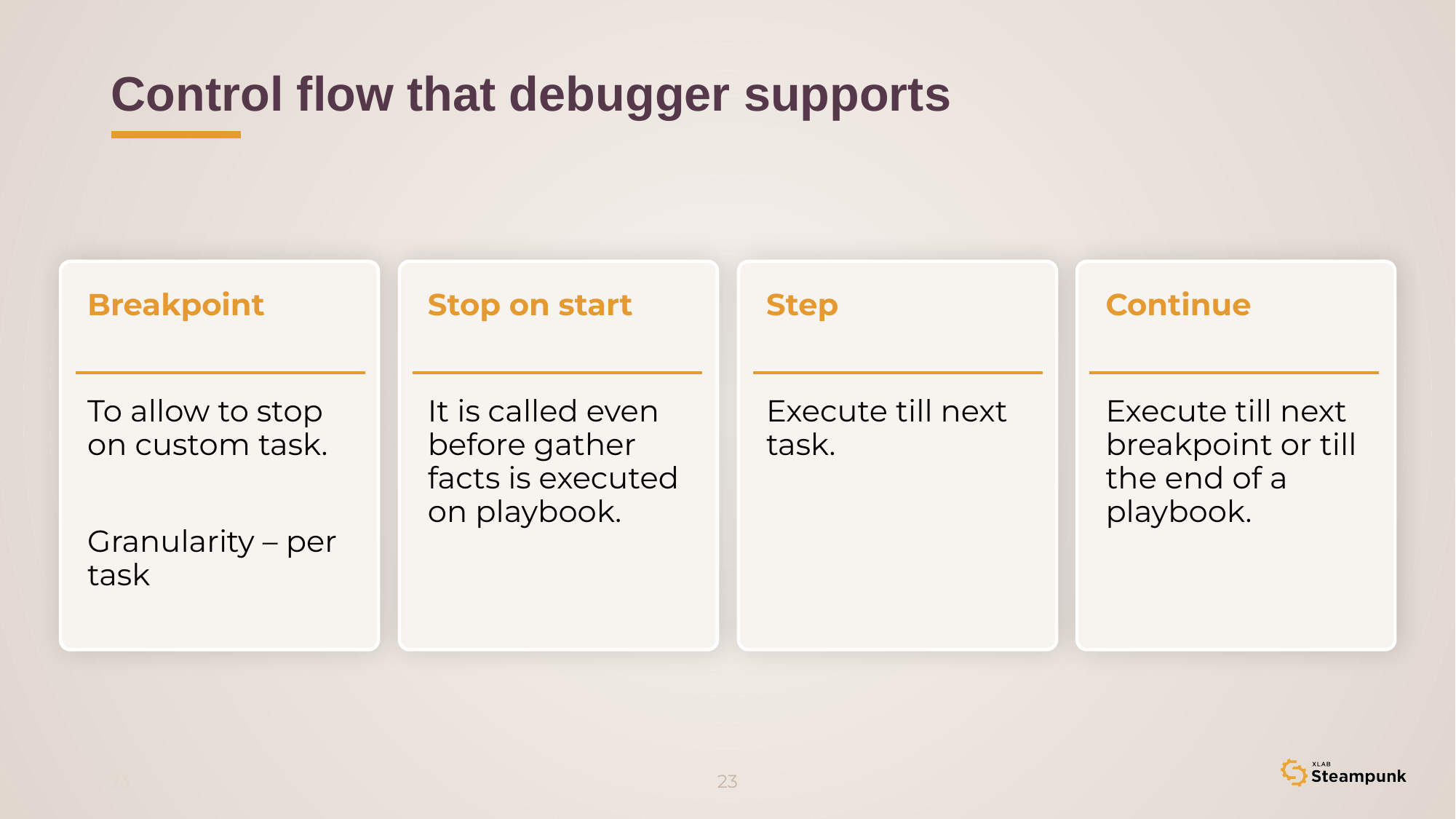

# Control flow that debugger supports

Breakpoint
Stop on start
Step
Continue
To allow to stop on custom task.

Granularity – per task

It is called even before gather facts is executed on playbook.

Execute till next task.

Execute till next breakpoint or till the end of a playbook.

23